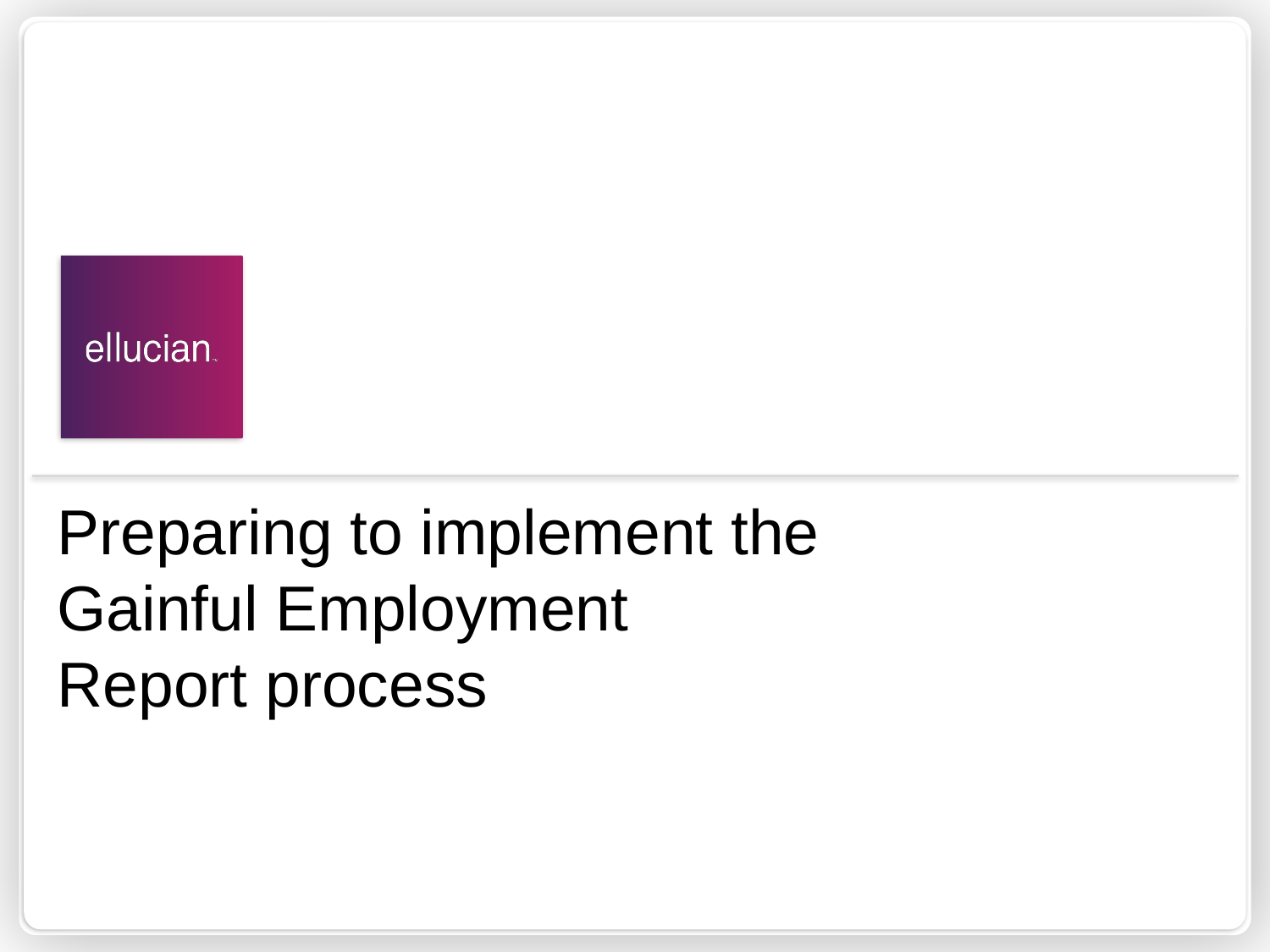

# Preparing to implement the Gainful Employment Report process